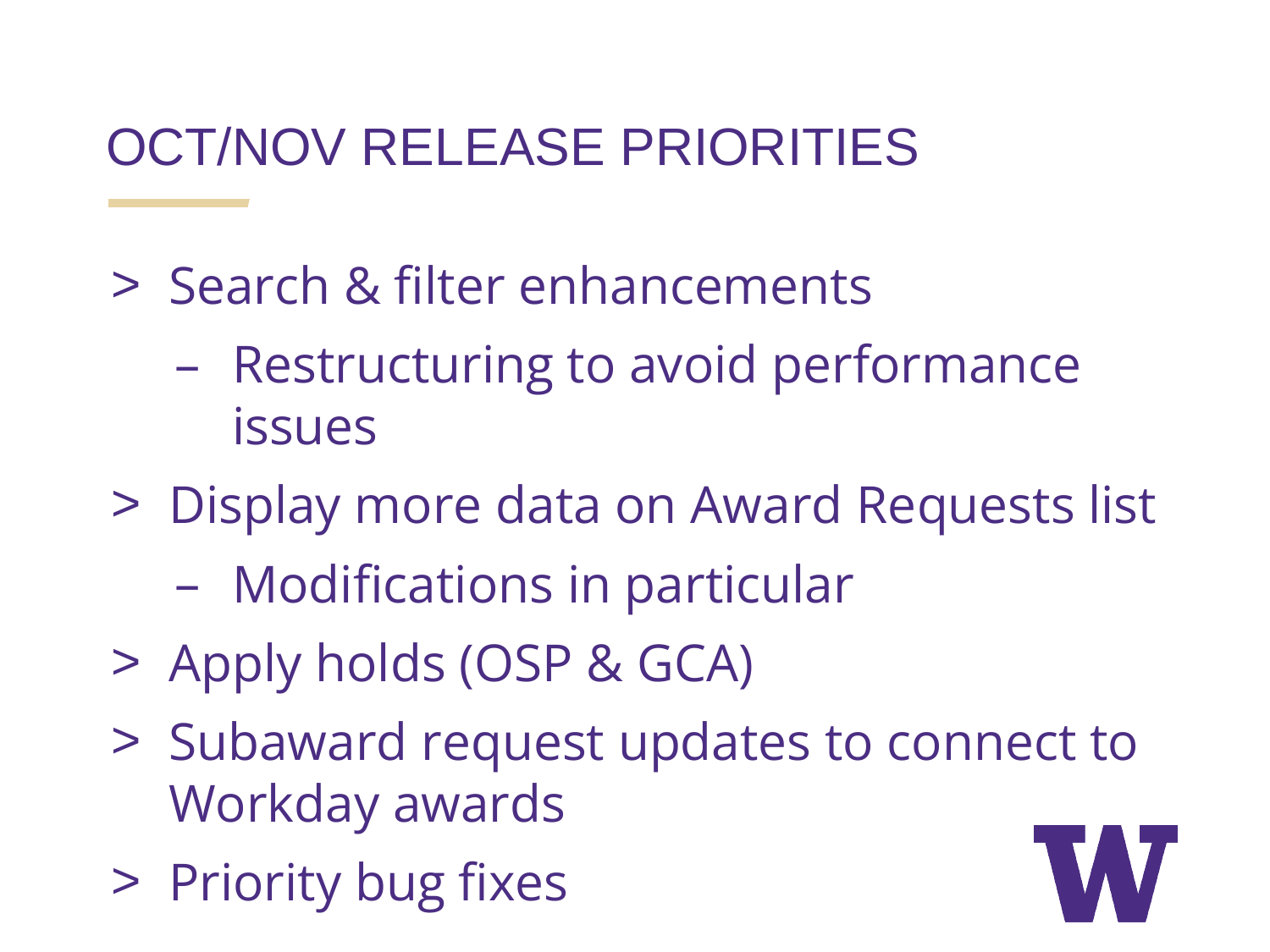

OCT/NOV RELEASE PRIORITIES
Search & filter enhancements
Restructuring to avoid performance issues
Display more data on Award Requests list
Modifications in particular
Apply holds (OSP & GCA)
Subaward request updates to connect to Workday awards
Priority bug fixes